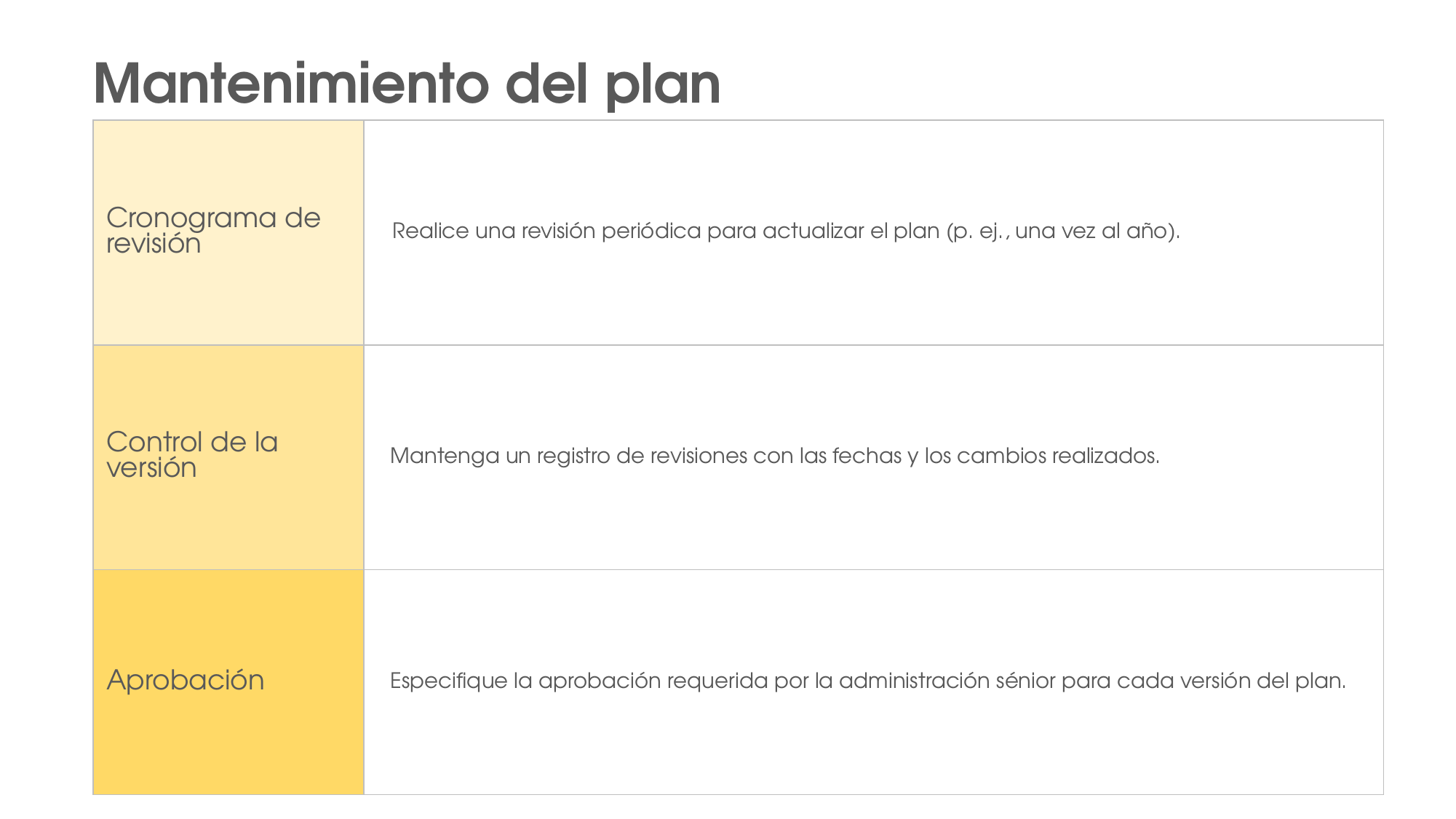

Mantenimiento del plan
| Cronograma de revisión | Realice una revisión periódica para actualizar el plan (p. ej., una vez al año). |
| --- | --- |
| Control de la versión | Mantenga un registro de revisiones con las fechas y los cambios realizados. |
| Aprobación | Especifique la aprobación requerida por la administración sénior para cada versión del plan. |